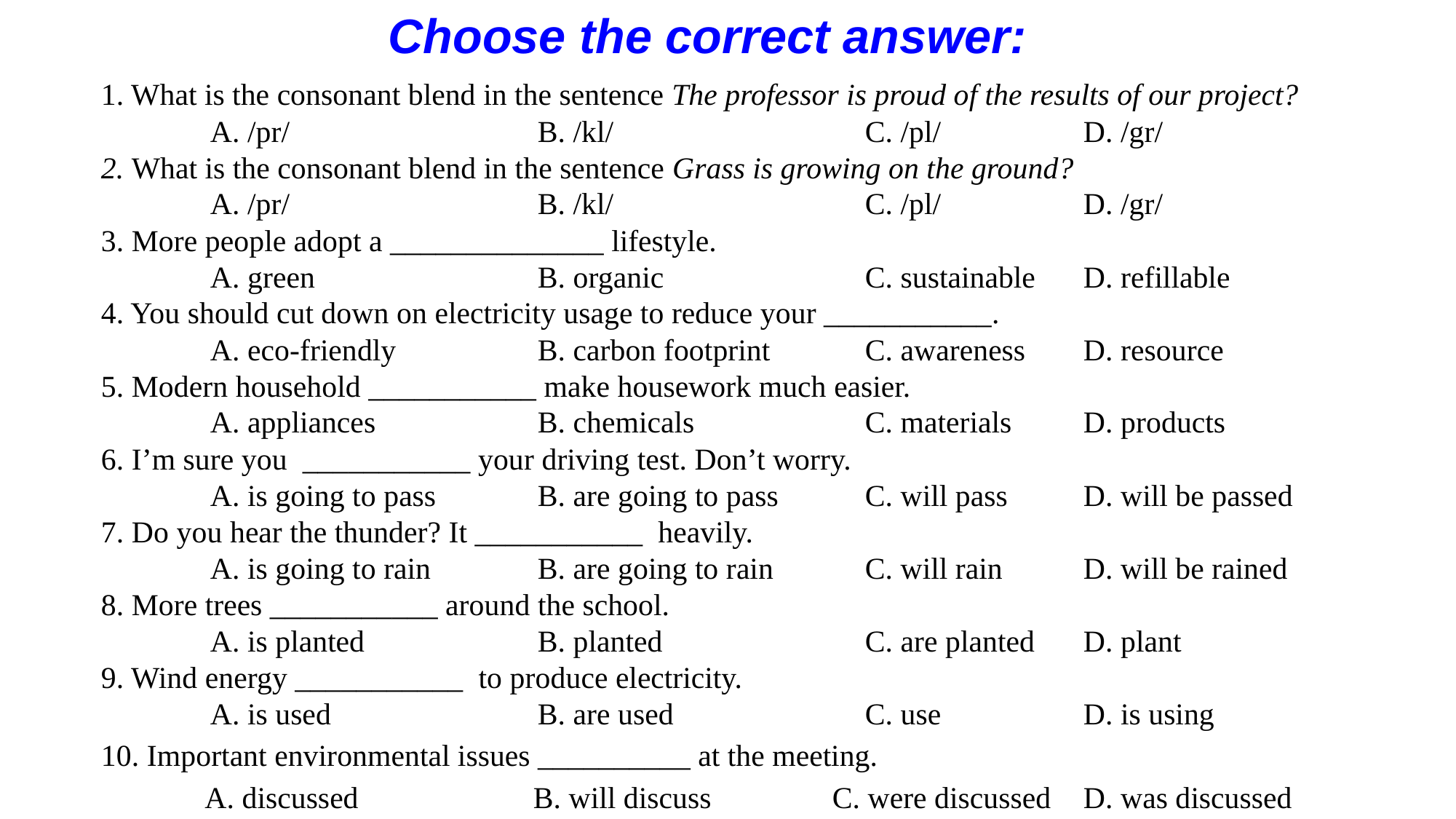

Choose the correct answer:
1. What is the consonant blend in the sentence The professor is proud of the results of our project?
	A. /pr/			B. /kl/			C. /pl/		D. /gr/
2. What is the consonant blend in the sentence Grass is growing on the ground?
	A. /pr/			B. /kl/			C. /pl/		D. /gr/
3. More people adopt a ______________ lifestyle.
	A. green 		B. organic 		C. sustainable	D. refillable
4. You should cut down on electricity usage to reduce your ___________.
	A. eco-friendly 		B. carbon footprint	C. awareness 	D. resource
5. Modern household ___________ make housework much easier.
	A. appliances 		B. chemicals		C. materials 	D. products
6. I’m sure you  ___________ your driving test. Don’t worry.
	A. is going to pass  	B. are going to pass	C. will pass	D. will be passed
7. Do you hear the thunder? It ___________  heavily.
	A. is going to rain 	B. are going to rain 	C. will rain	D. will be rained
8. More trees ___________ around the school.
	A. is planted		B. planted		C. are planted 	D. plant
9. Wind energy ___________  to produce electricity.
	A. is used		B. are used		C. use		D. is using
10. Important environmental issues __________ at the meeting.
	          A. discussed 	   B. will discuss 	          C. were discussed 	D. was discussed